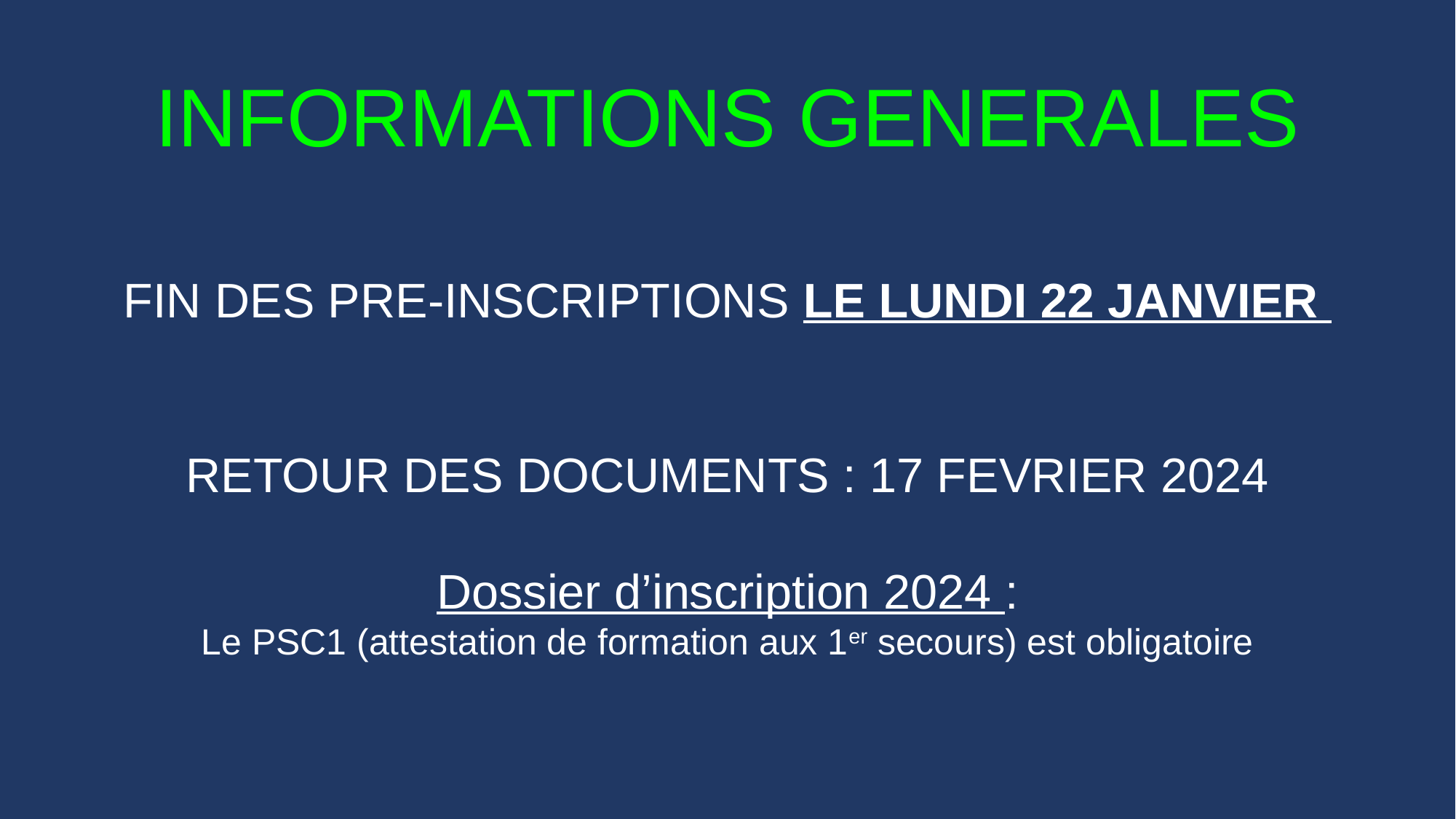

INFORMATIONS GENERALES
FIN DES PRE-INSCRIPTIONS LE LUNDI 22 JANVIER

RETOUR DES DOCUMENTS : 17 FEVRIER 2024

Dossier d’inscription 2024 :
Le PSC1 (attestation de formation aux 1er secours) est obligatoire